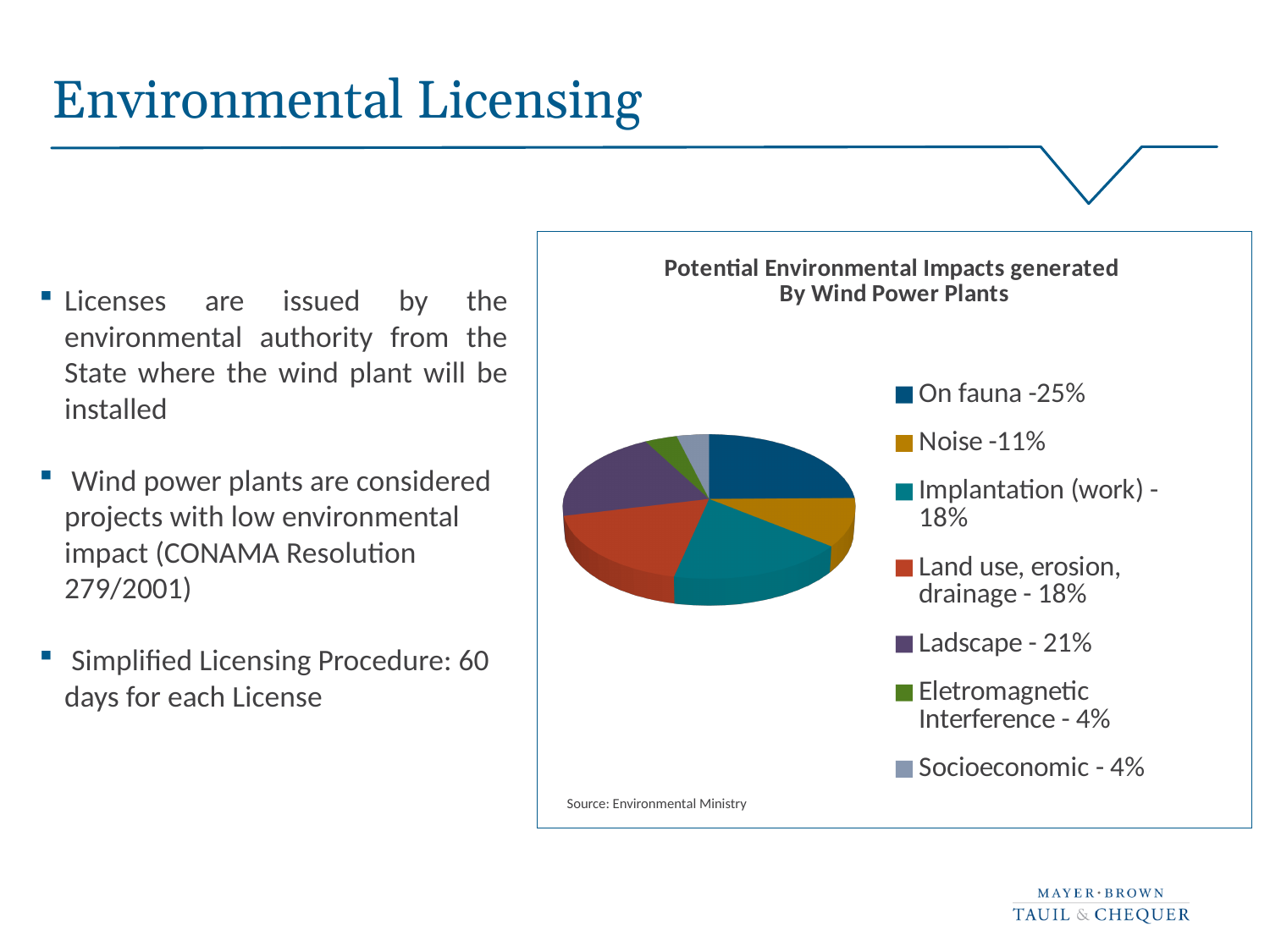

# Environmental Licensing

[unsupported chart]

Licenses are issued by the environmental authority from the State where the wind plant will be installed

 Wind power plants are considered projects with low environmental impact (CONAMA Resolution 279/2001)

 Simplified Licensing Procedure: 60 days for each License

Source: Environmental Ministry